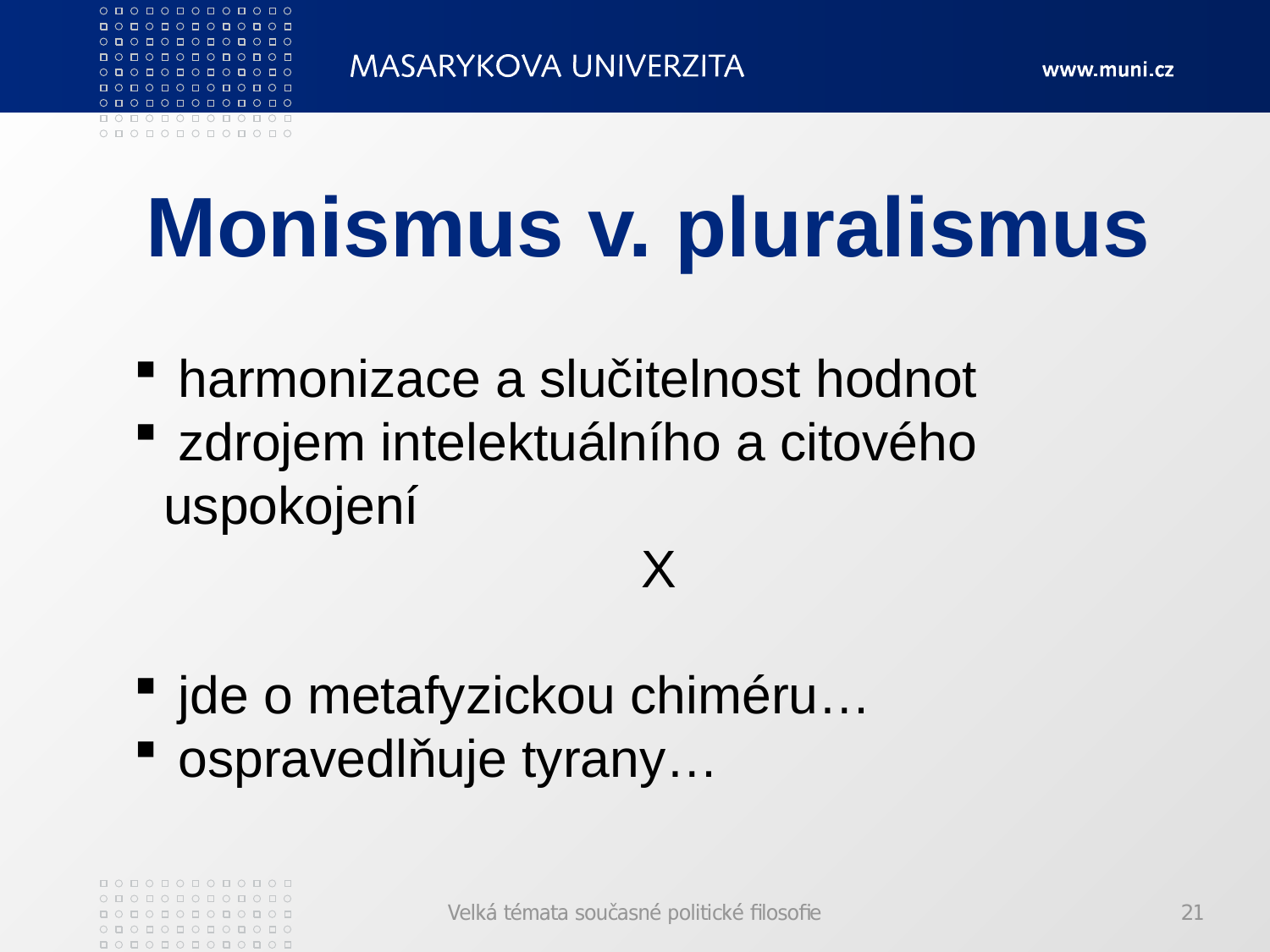

# Monismus v. pluralismus
 harmonizace a slučitelnost hodnot
 zdrojem intelektuálního a citového 	uspokojení
				X

 jde o metafyzickou chiméru…
 ospravedlňuje tyrany…
Velká témata současné politické filosofie
21